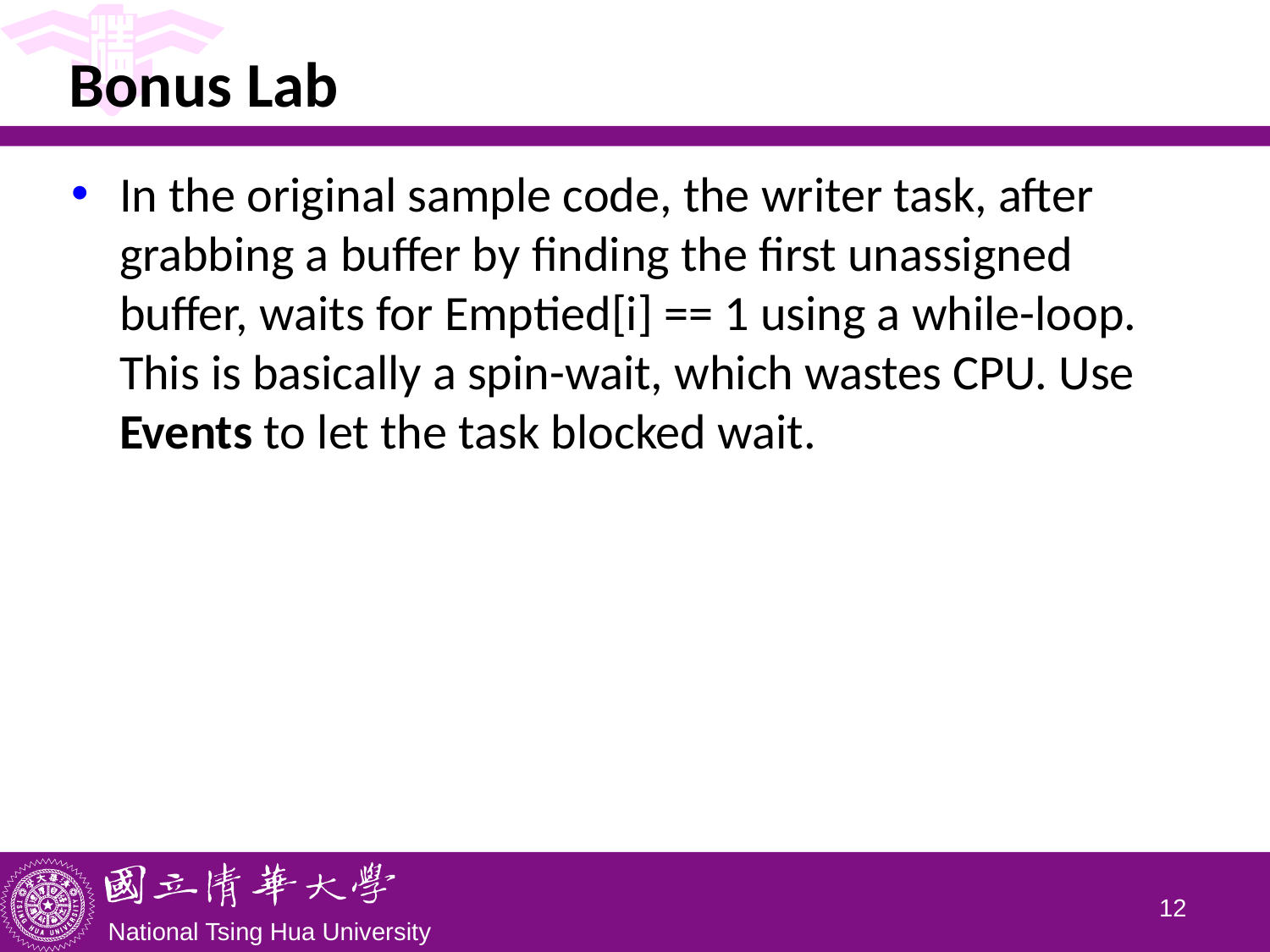

# Bonus Lab
In the original sample code, the writer task, after grabbing a buffer by finding the first unassigned buffer, waits for Emptied[i] == 1 using a while-loop. This is basically a spin-wait, which wastes CPU. Use Events to let the task blocked wait.

12